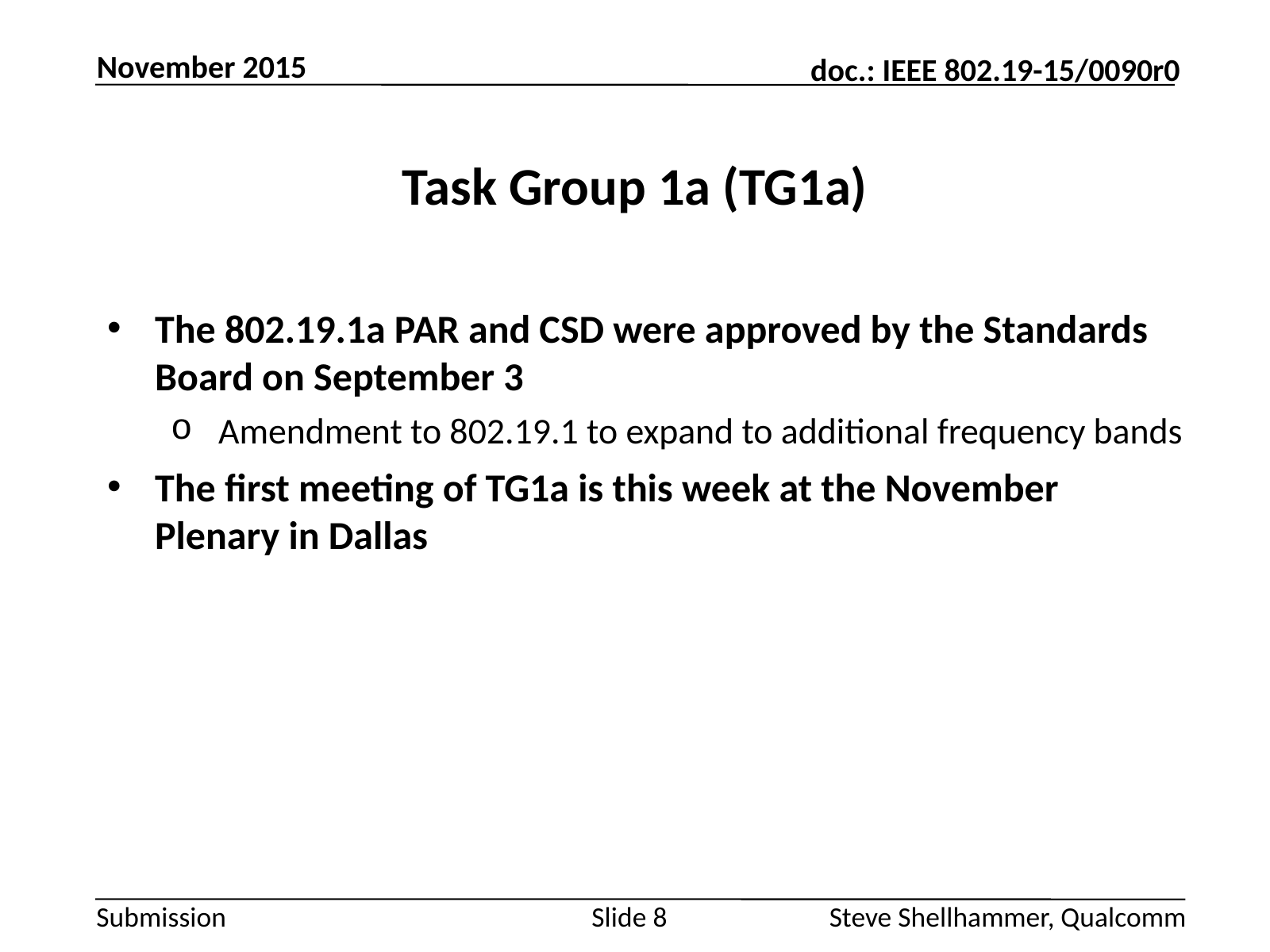

November 2015
# Task Group 1a (TG1a)
The 802.19.1a PAR and CSD were approved by the Standards Board on September 3
Amendment to 802.19.1 to expand to additional frequency bands
The first meeting of TG1a is this week at the November Plenary in Dallas

Slide 8
Steve Shellhammer, Qualcomm